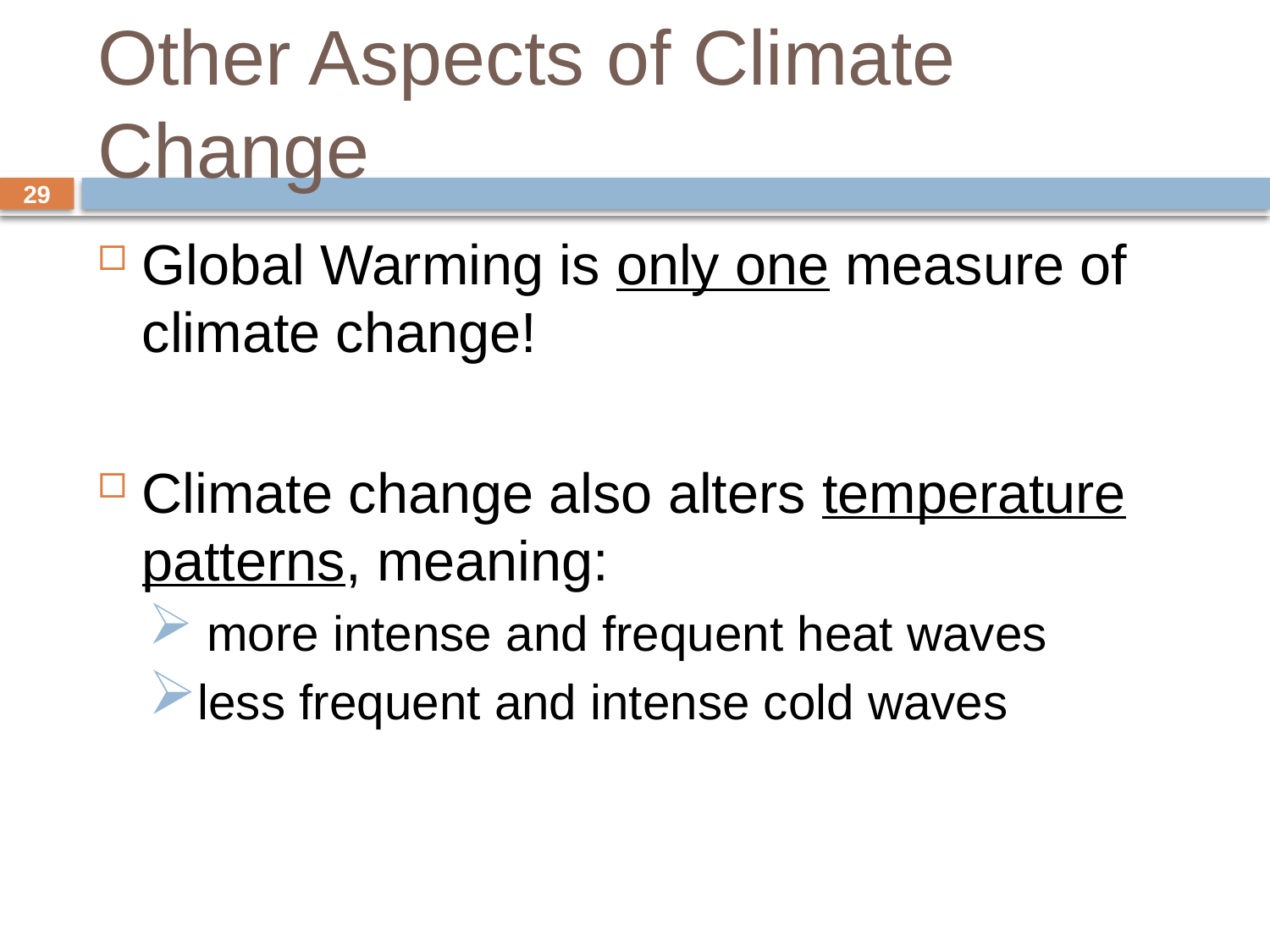

# Other Aspects of Climate Change
29
Global Warming is only one measure of climate change!

Climate change also alters temperature patterns, meaning:
 more intense and frequent heat waves
less frequent and intense cold waves